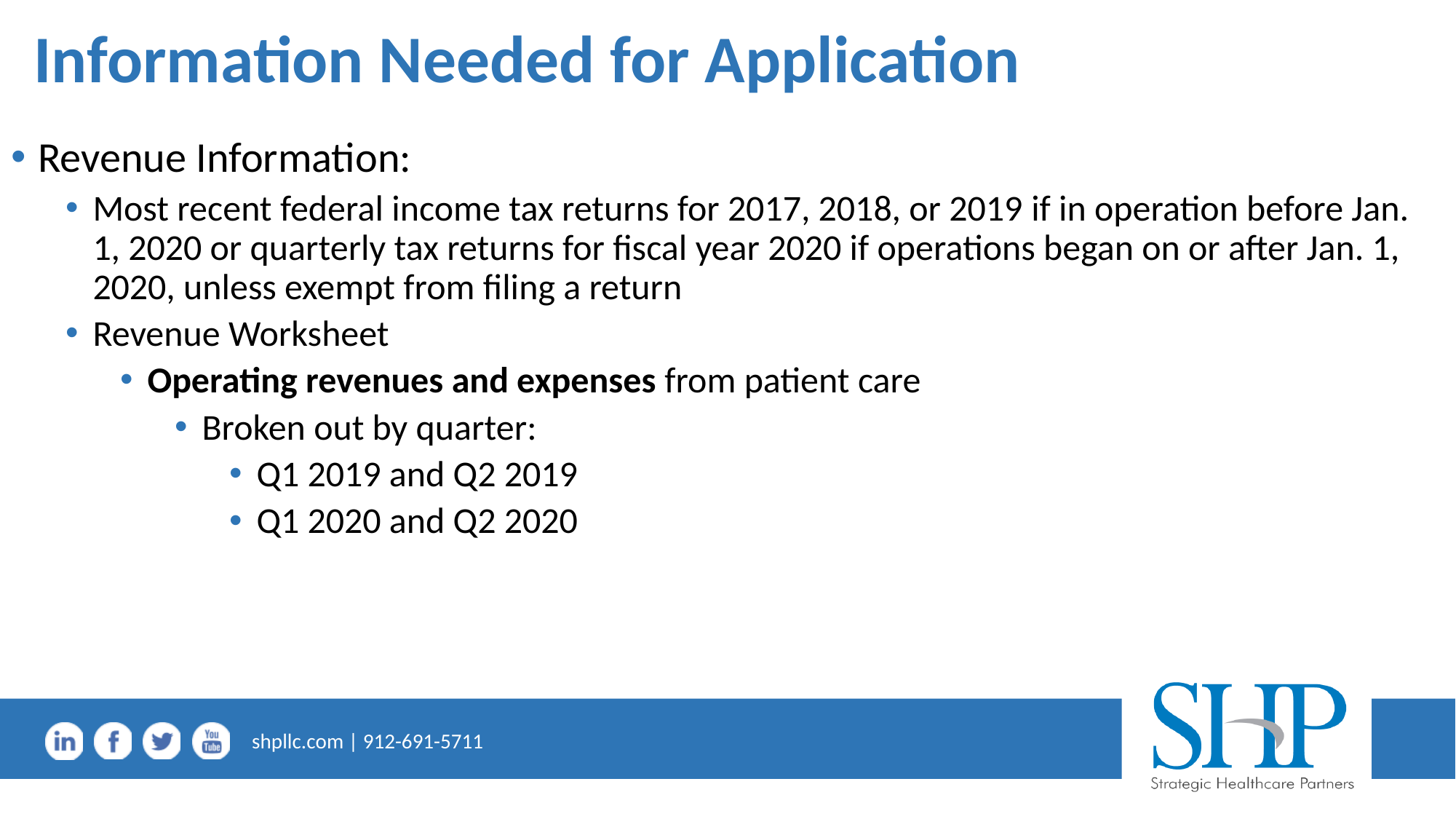

# Information Needed for Application
Revenue Information:
Most recent federal income tax returns for 2017, 2018, or 2019 if in operation before Jan. 1, 2020 or quarterly tax returns for fiscal year 2020 if operations began on or after Jan. 1, 2020, unless exempt from filing a return
Revenue Worksheet
Operating revenues and expenses from patient care
Broken out by quarter:
Q1 2019 and Q2 2019
Q1 2020 and Q2 2020